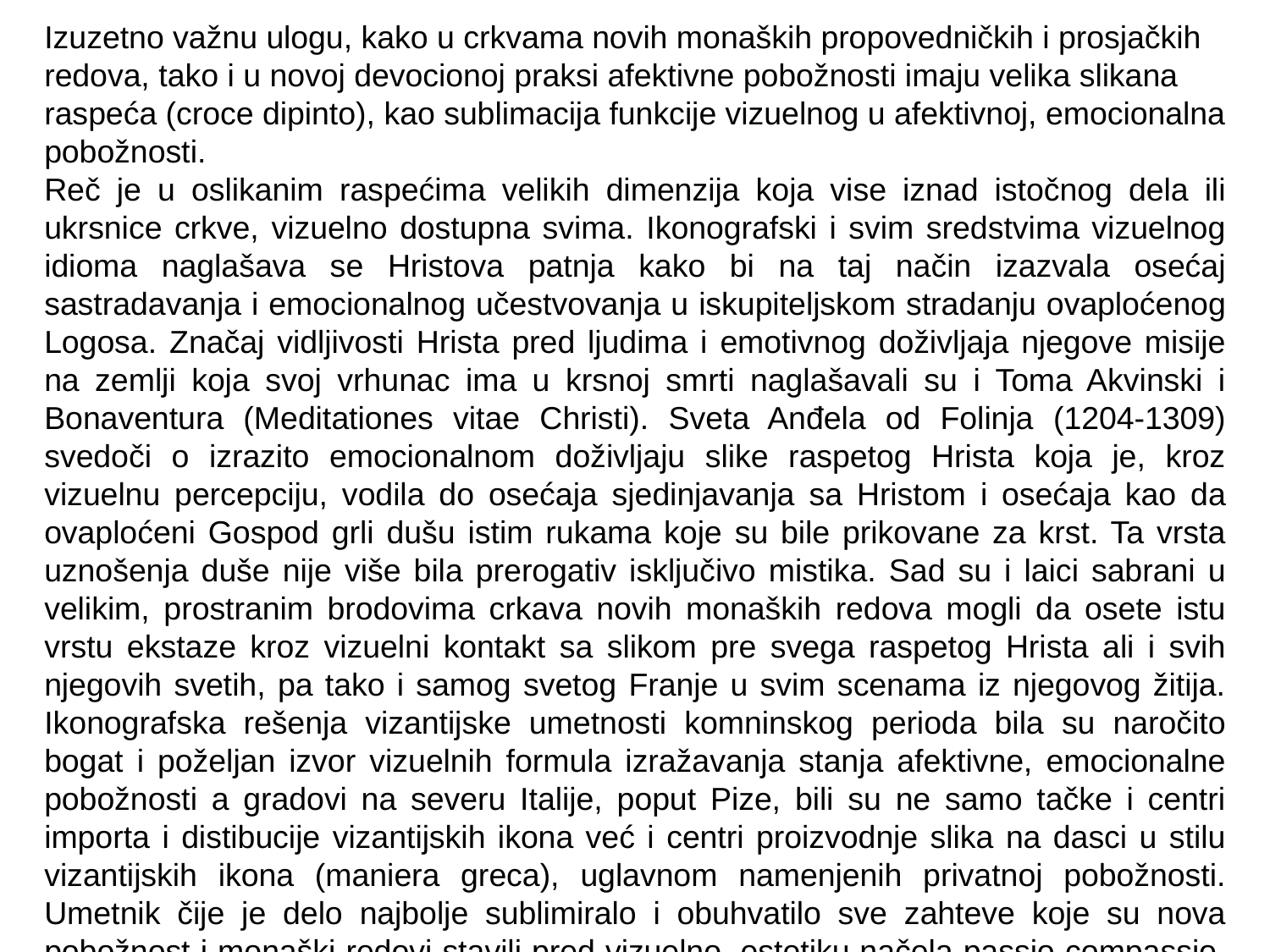

Izuzetno važnu ulogu, kako u crkvama novih monaških propovedničkih i prosjačkih redova, tako i u novoj devocionoj praksi afektivne pobožnosti imaju velika slikana raspeća (croce dipinto), kao sublimacija funkcije vizuelnog u afektivnoj, emocionalna pobožnosti.
Reč je u oslikanim raspećima velikih dimenzija koja vise iznad istočnog dela ili ukrsnice crkve, vizuelno dostupna svima. Ikonografski i svim sredstvima vizuelnog idioma naglašava se Hristova patnja kako bi na taj način izazvala osećaj sastradavanja i emocionalnog učestvovanja u iskupiteljskom stradanju ovaploćenog Logosa. Značaj vidljivosti Hrista pred ljudima i emotivnog doživljaja njegove misije na zemlji koja svoj vrhunac ima u krsnoj smrti naglašavali su i Toma Akvinski i Bonaventura (Meditationes vitae Christi). Sveta Anđela od Folinja (1204-1309) svedoči o izrazito emocionalnom doživljaju slike raspetog Hrista koja je, kroz vizuelnu percepciju, vodila do osećaja sjedinjavanja sa Hristom i osećaja kao da ovaploćeni Gospod grli dušu istim rukama koje su bile prikovane za krst. Ta vrsta uznošenja duše nije više bila prerogativ isključivo mistika. Sad su i laici sabrani u velikim, prostranim brodovima crkava novih monaških redova mogli da osete istu vrstu ekstaze kroz vizuelni kontakt sa slikom pre svega raspetog Hrista ali i svih njegovih svetih, pa tako i samog svetog Franje u svim scenama iz njegovog žitija. Ikonografska rešenja vizantijske umetnosti komninskog perioda bila su naročito bogat i poželjan izvor vizuelnih formula izražavanja stanja afektivne, emocionalne pobožnosti a gradovi na severu Italije, poput Pize, bili su ne samo tačke i centri importa i distibucije vizantijskih ikona već i centri proizvodnje slika na dasci u stilu vizantijskih ikona (maniera greca), uglavnom namenjenih privatnoj pobožnosti. Umetnik čije je delo najbolje sublimiralo i obuhvatilo sve zahteve koje su nova pobožnost i monaški redovi stavili pred vizuelno, estetiku načela passio-compassio, bio je Đoto di Bondone, naročito u fresko živopisu za glavnu crkvu franjevačkog reda i grobno mesto, hodočasničko odredište vezano za Svetog Franju, baziliku Svetog Franje u Asiziju.